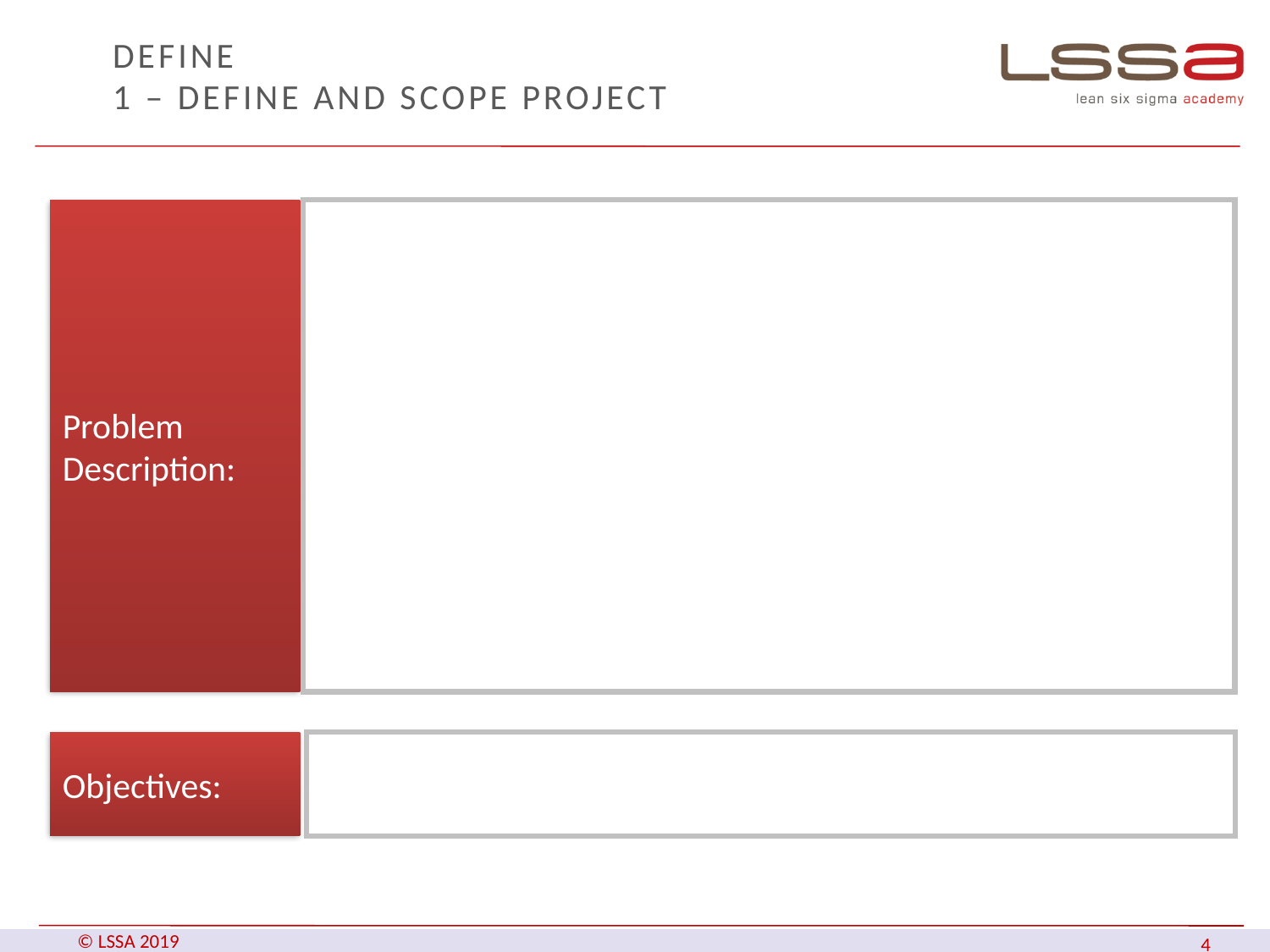

# DEFINE 1 – Define and scope project
Problem Description:

Objectives: